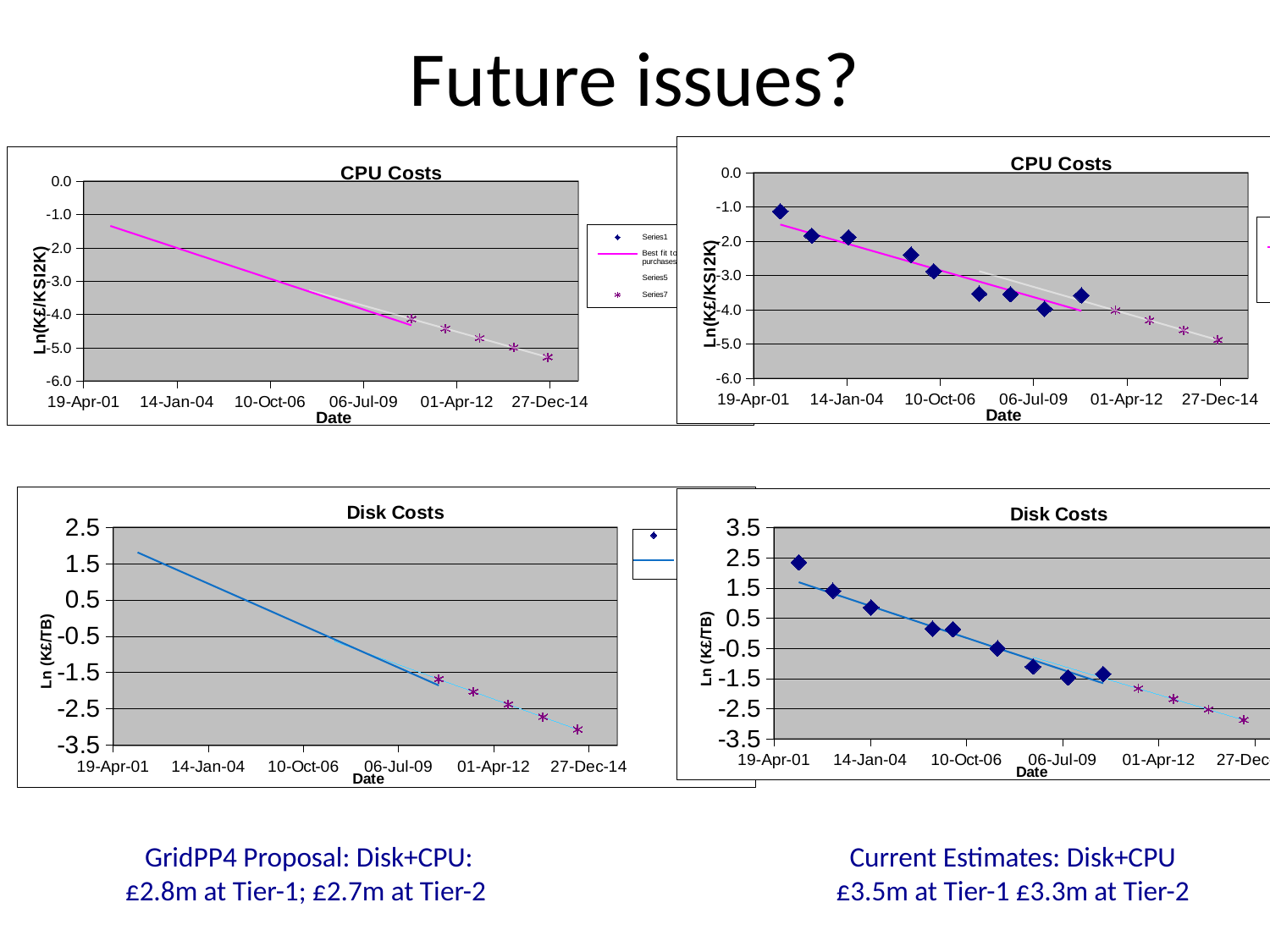

# Future issues?

### Chart: CPU Costs

| Category |  |  |  |  |
|---|---|---|---|---|

### Chart: Disk Costs

| Category |  |  |  |  |
|---|---|---|---|---|
Current Estimates: Disk+CPU
£3.5m at Tier-1 £3.3m at Tier-2

### Chart: CPU Costs

| Category |  |  |  |  |
|---|---|---|---|---|

### Chart: Disk Costs

| Category |  |  |  |  |
|---|---|---|---|---|
GridPP4 Proposal: Disk+CPU:
£2.8m at Tier-1; £2.7m at Tier-2